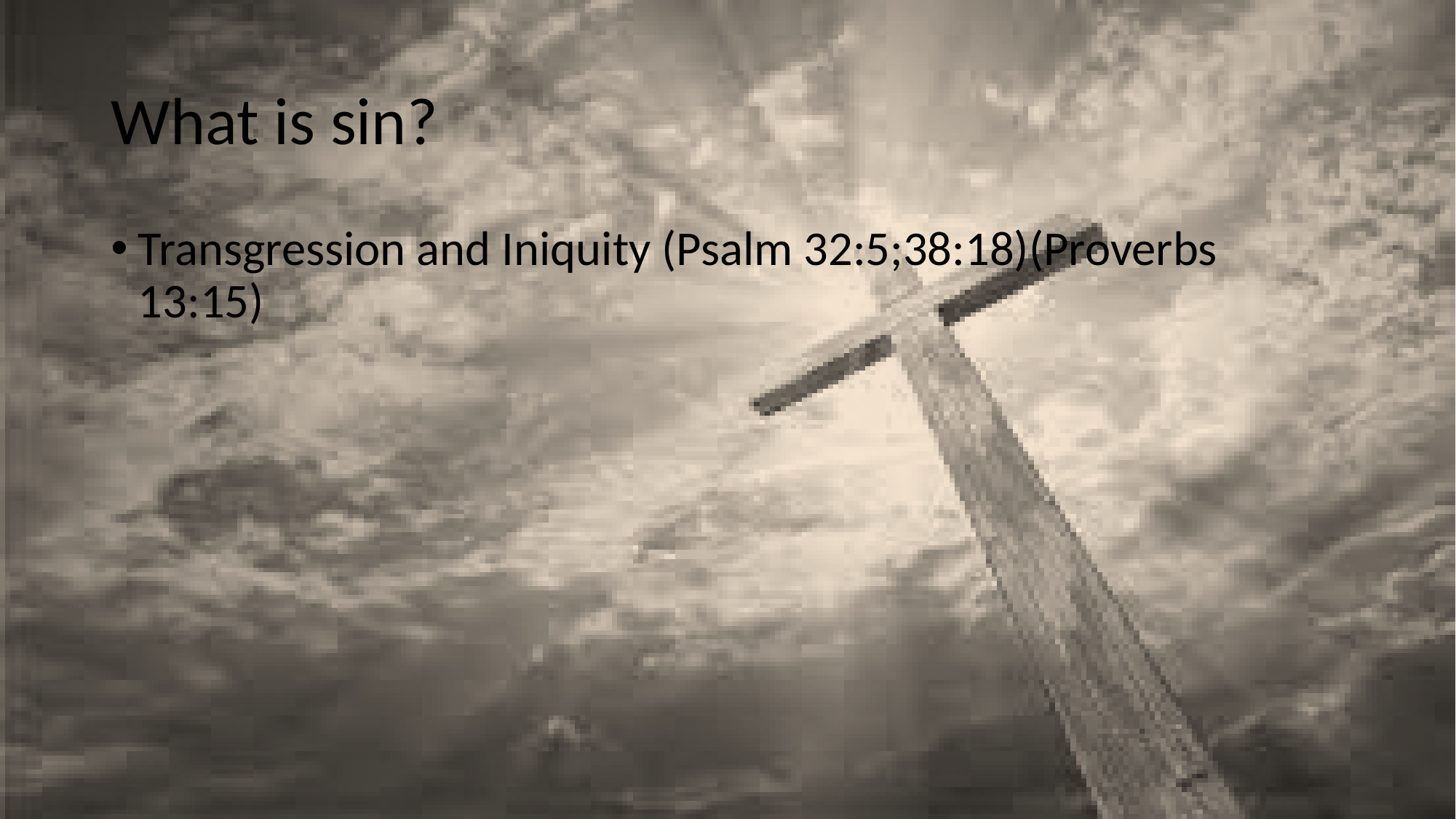

# What is sin?
Transgression and Iniquity (Psalm 32:5;38:18)(Proverbs 13:15)